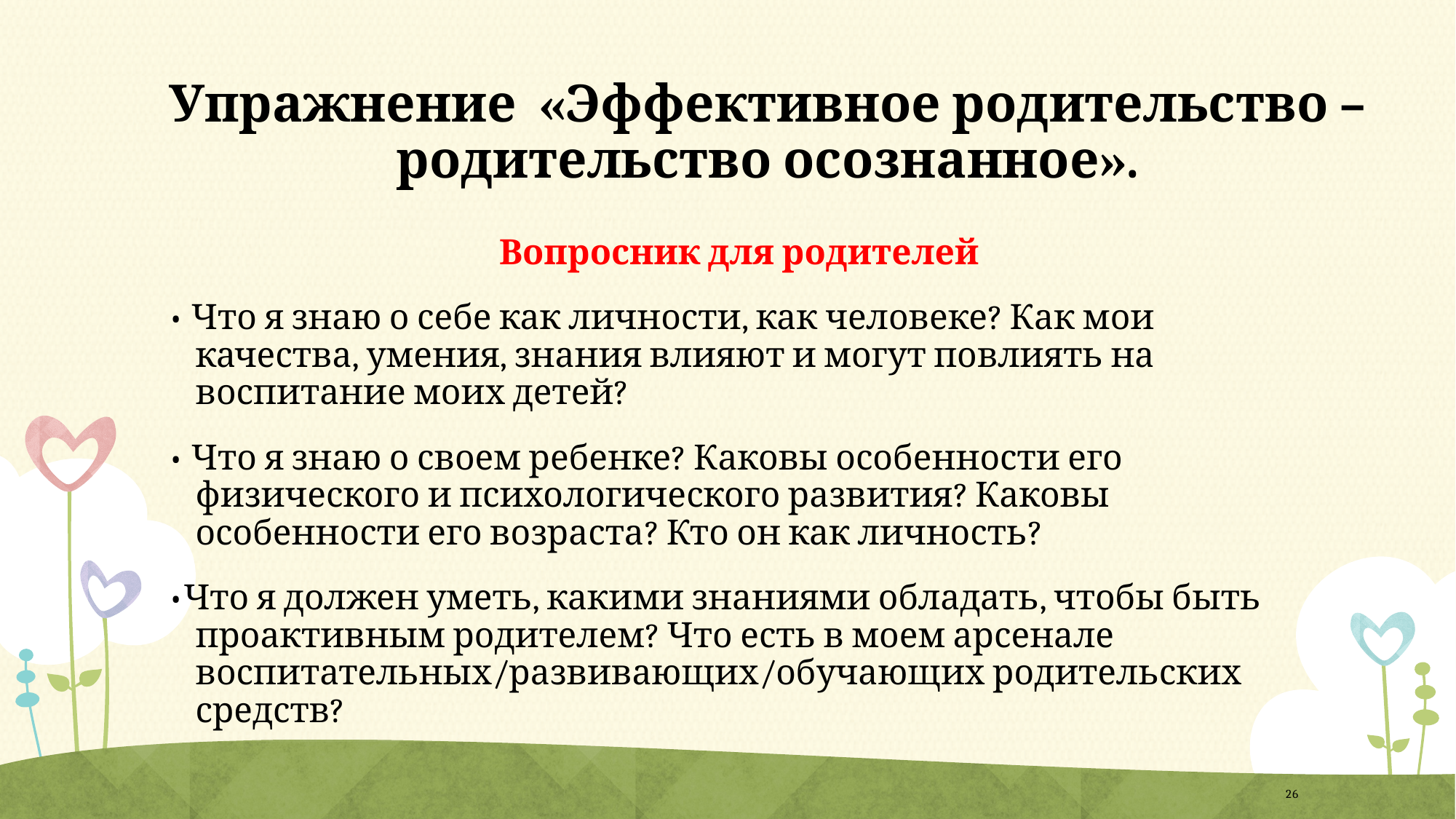

# Упражнение  «Эффективное родительство – родительство осознанное».
Вопросник для родителей
• Что я знаю о себе как личности, как человеке? Как мои качества, умения, знания влияют и могут повлиять на воспитание моих детей?
• Что я знаю о своем ребенке? Каковы особенности его физического и психологического развития? Каковы особенности его возраста? Кто он как личность?
•Что я должен уметь, какими знаниями обладать, чтобы быть проактивным родителем? Что есть в моем арсенале воспитательных/развивающих/обучающих родительских средств?

26